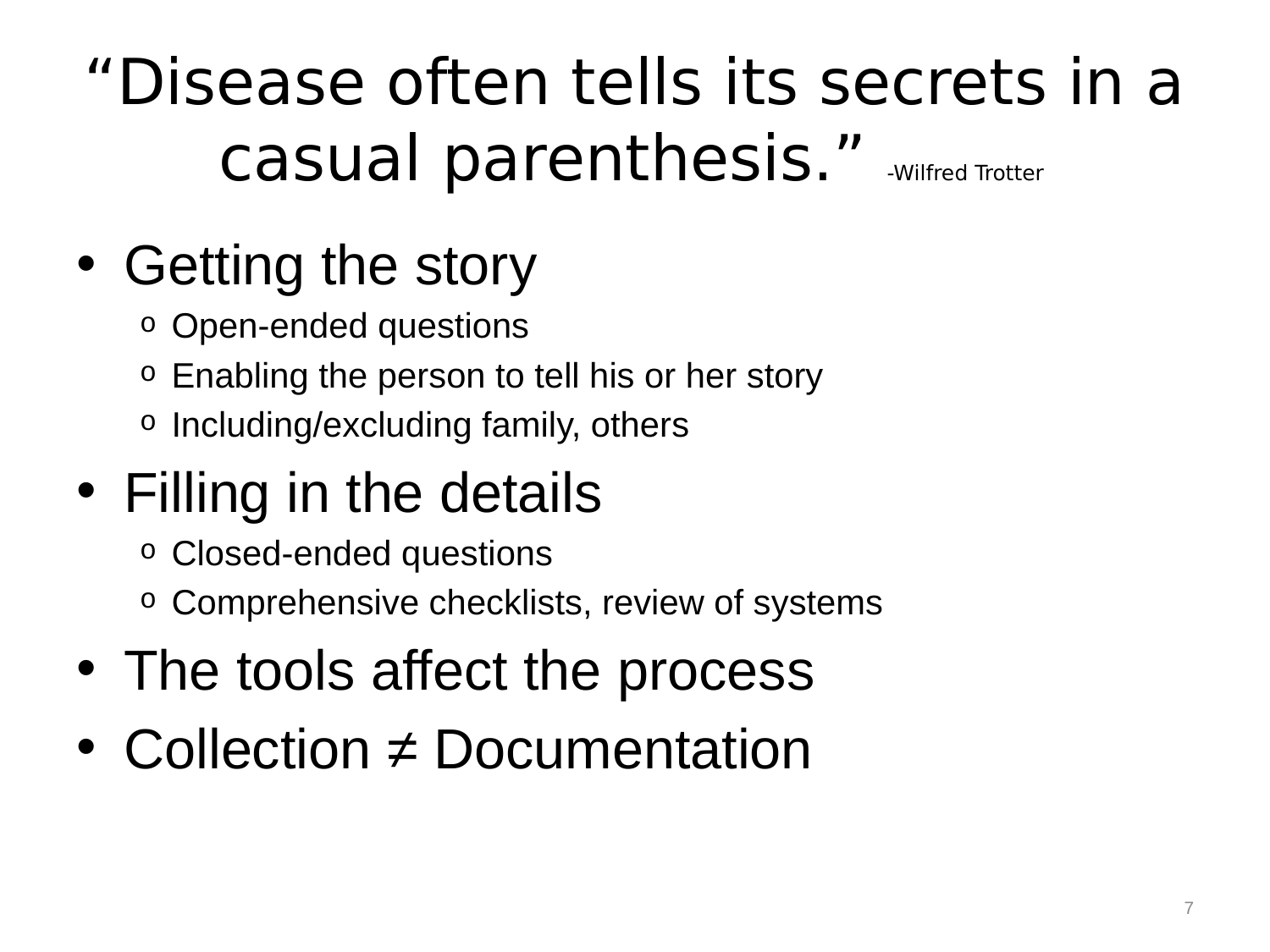

# “Disease often tells its secrets in a casual parenthesis.” -Wilfred Trotter
Getting the story
Open-ended questions
Enabling the person to tell his or her story
Including/excluding family, others
Filling in the details
Closed-ended questions
Comprehensive checklists, review of systems
The tools affect the process
Collection ≠ Documentation

7